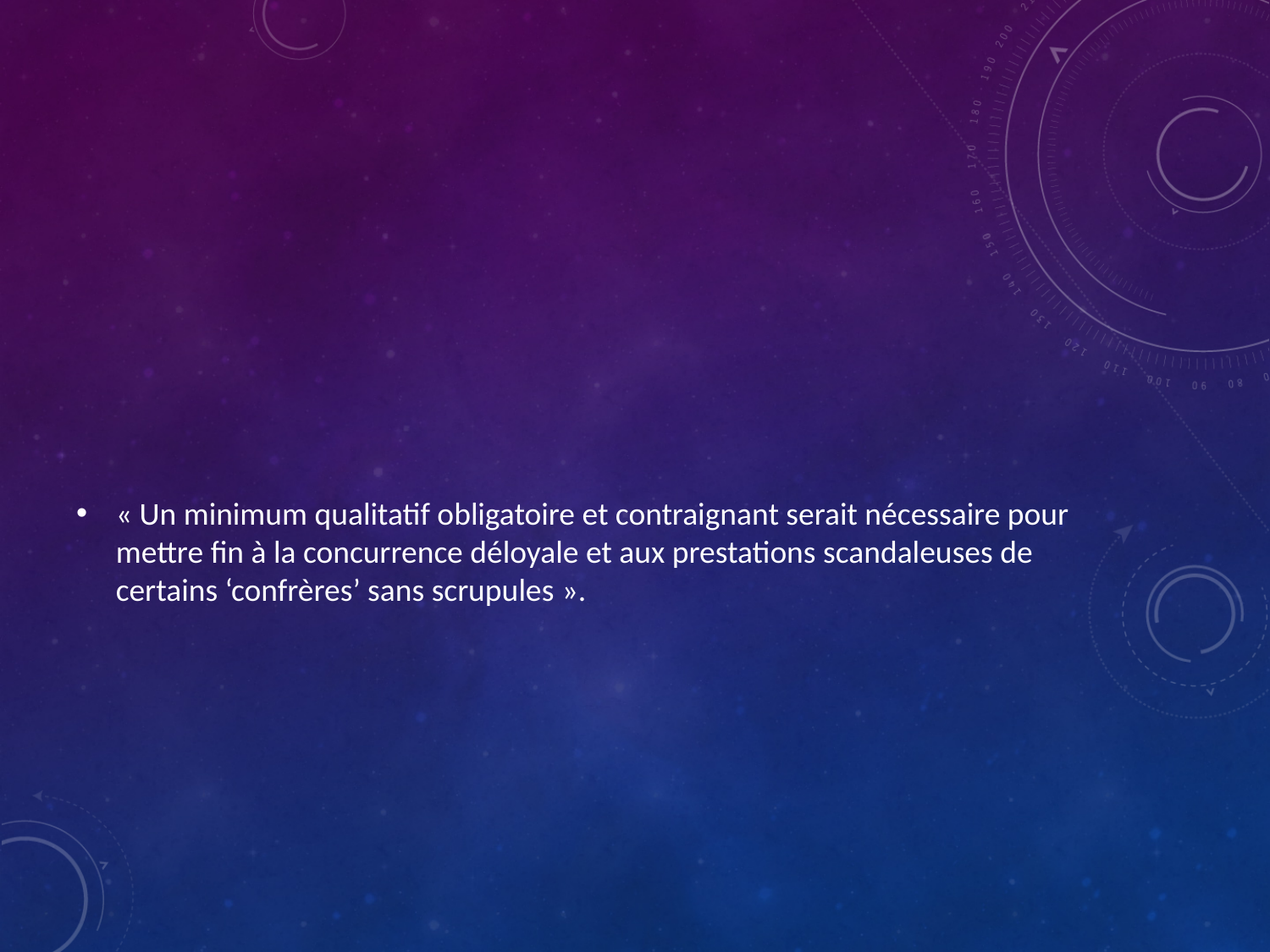

« Un minimum qualitatif obligatoire et contraignant serait nécessaire pour mettre fin à la concurrence déloyale et aux prestations scandaleuses de certains ‘confrères’ sans scrupules ».